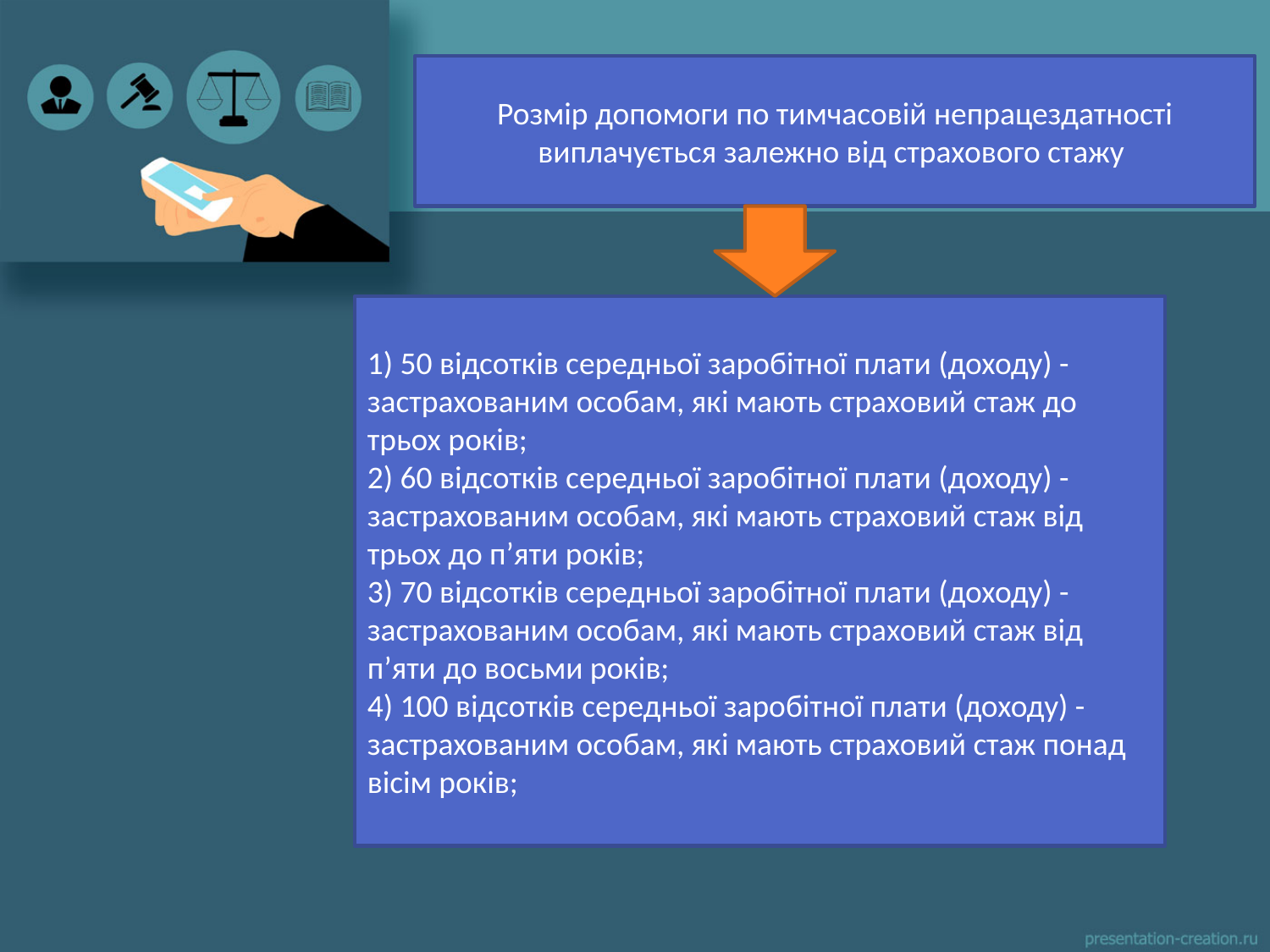

Розмір допомоги по тимчасовій непрацездатності виплачується залежно від страхового стажу

1) 50 відсотків середньої заробітної плати (доходу) - застрахованим особам, які мають страховий стаж до трьох років;
2) 60 відсотків середньої заробітної плати (доходу) - застрахованим особам, які мають страховий стаж від трьох до п’яти років;
3) 70 відсотків середньої заробітної плати (доходу) - застрахованим особам, які мають страховий стаж від п’яти до восьми років;
4) 100 відсотків середньої заробітної плати (доходу) - застрахованим особам, які мають страховий стаж понад вісім років;